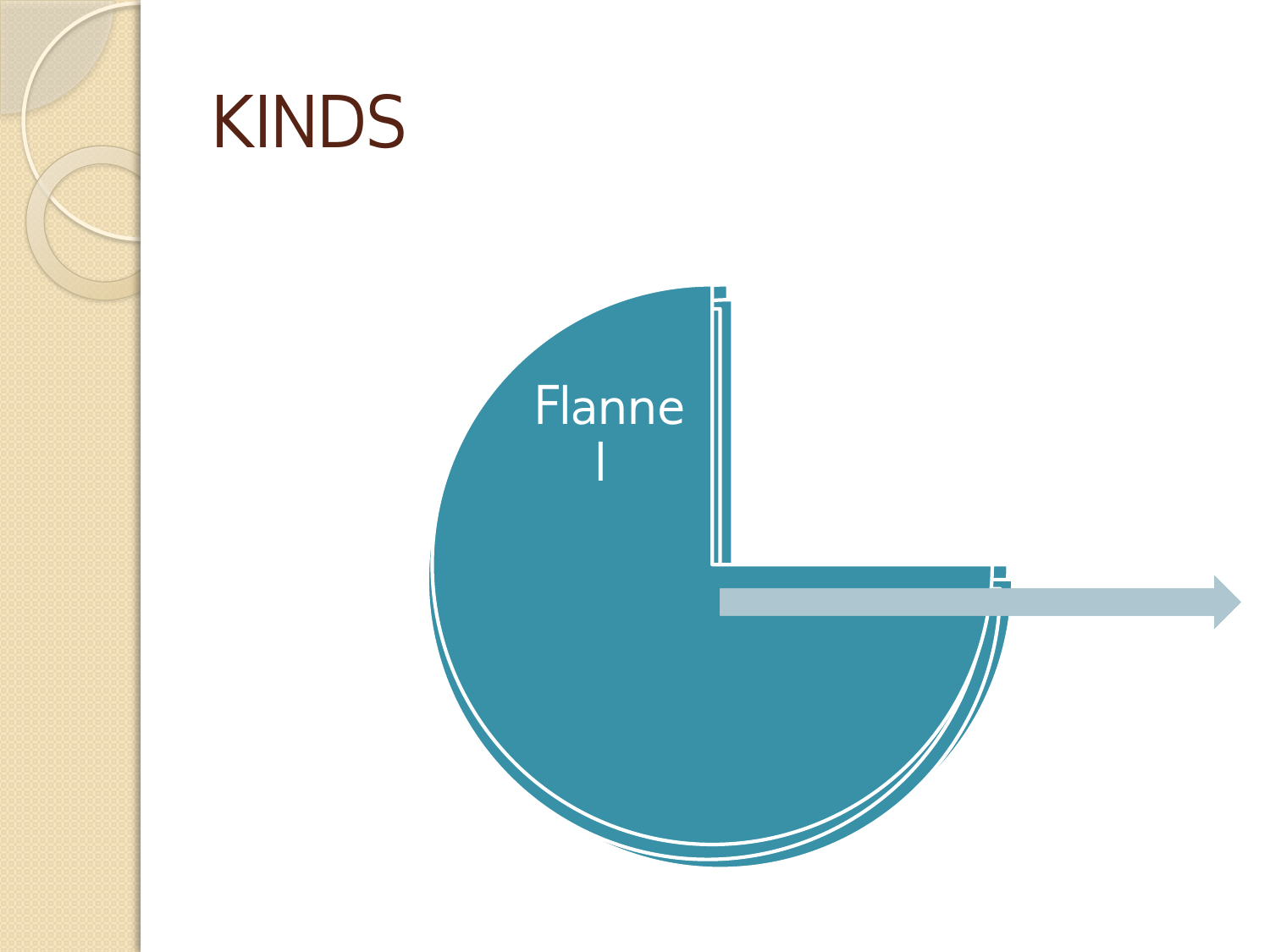

# KINDS
Line
Bar
Pictorial
Circle or pie
Flannel